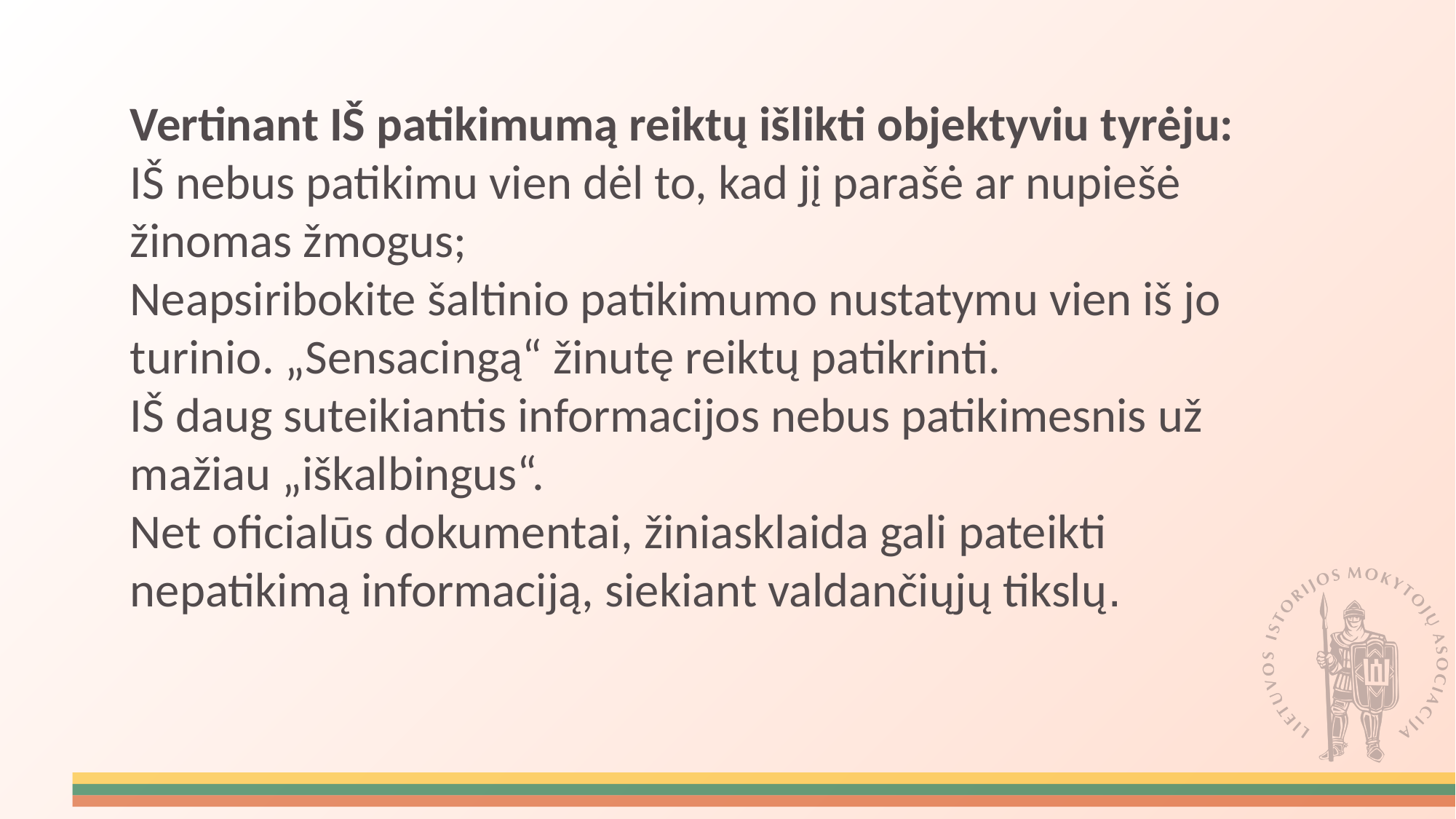

Vertinant IŠ patikimumą reiktų išlikti objektyviu tyrėju:
IŠ nebus patikimu vien dėl to, kad jį parašė ar nupiešė žinomas žmogus;
Neapsiribokite šaltinio patikimumo nustatymu vien iš jo turinio. „Sensacingą“ žinutę reiktų patikrinti.
IŠ daug suteikiantis informacijos nebus patikimesnis už mažiau „iškalbingus“.
Net oficialūs dokumentai, žiniasklaida gali pateikti nepatikimą informaciją, siekiant valdančiųjų tikslų.